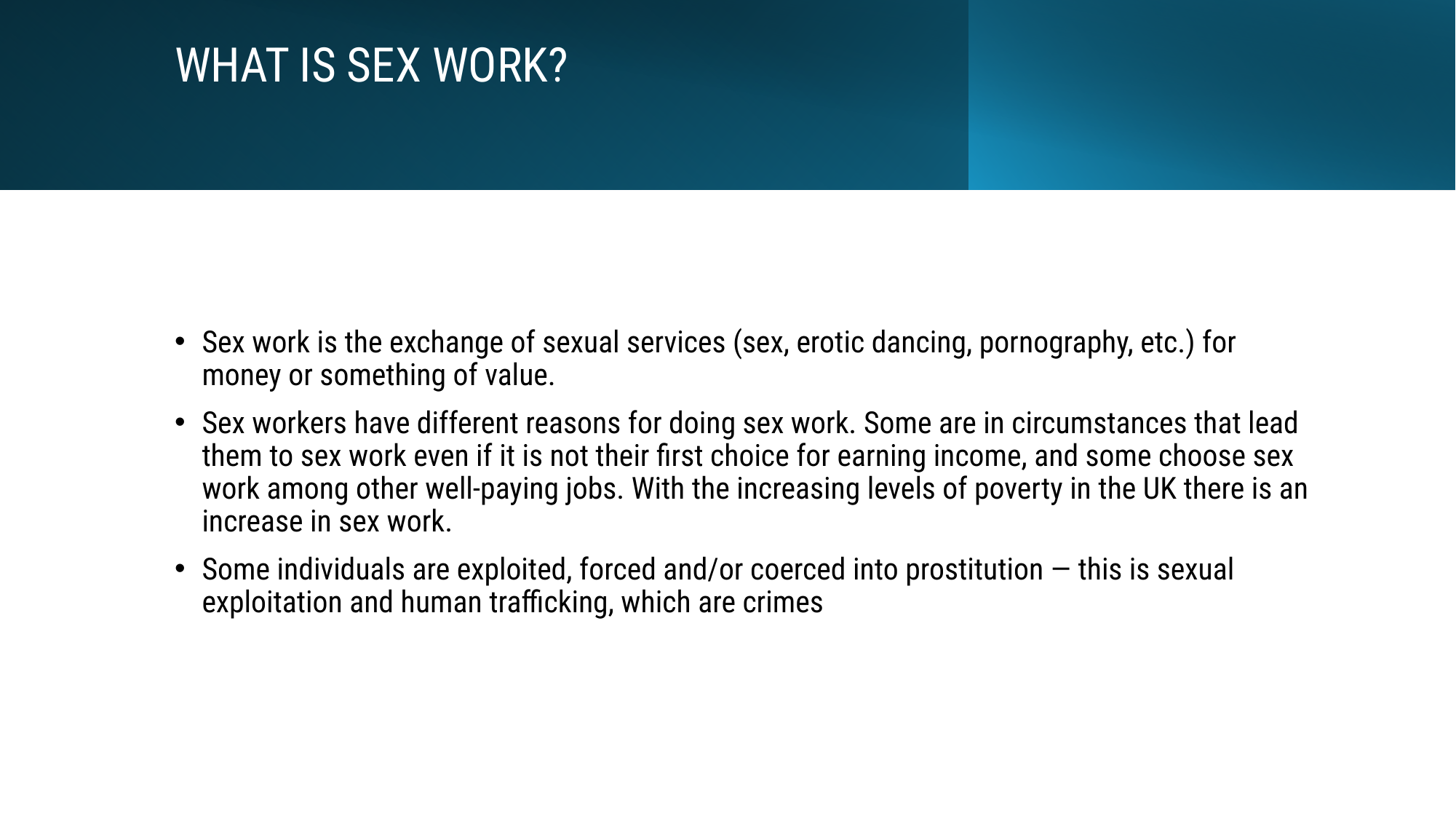

# What is sex work?
Sex work is the exchange of sexual services (sex, erotic dancing, pornography, etc.) for money or something of value.
Sex workers have different reasons for doing sex work. Some are in circumstances that lead them to sex work even if it is not their first choice for earning income, and some choose sex work among other well-paying jobs. With the increasing levels of poverty in the UK there is an increase in sex work.
Some individuals are exploited, forced and/or coerced into prostitution — this is sexual exploitation and human trafficking, which are crimes